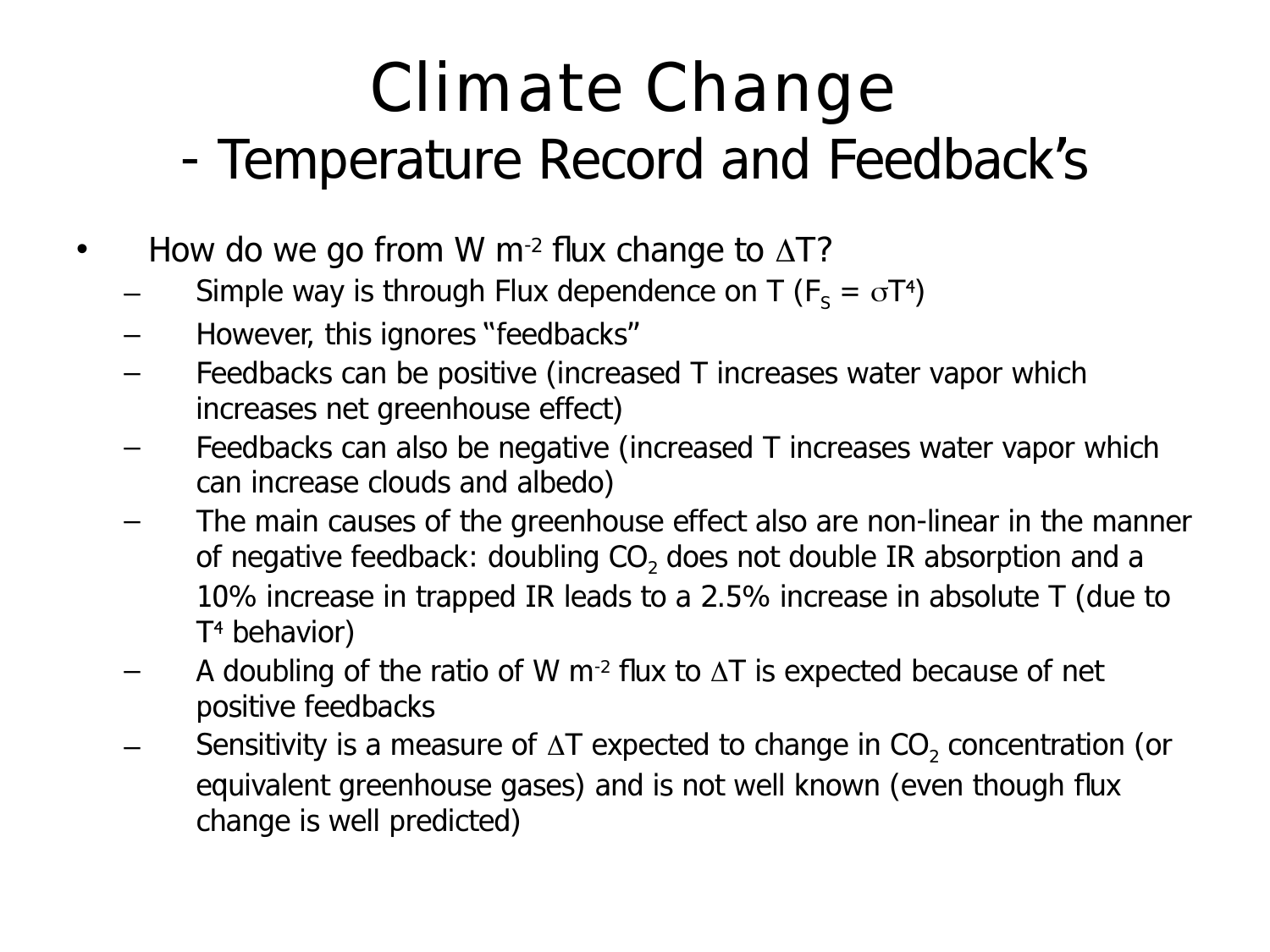

# Climate Change - Temperature Record and Feedback’s
How do we go from W m-2 flux change to ΔT?
Simple way is through Flux dependence on T (FS = σT4)
However, this ignores “feedbacks”
Feedbacks can be positive (increased T increases water vapor which increases net greenhouse effect)
Feedbacks can also be negative (increased T increases water vapor which can increase clouds and albedo)
The main causes of the greenhouse effect also are non-linear in the manner of negative feedback: doubling CO2 does not double IR absorption and a 10% increase in trapped IR leads to a 2.5% increase in absolute T (due to T4 behavior)
A doubling of the ratio of W m-2 flux to ΔT is expected because of net positive feedbacks
Sensitivity is a measure of ΔT expected to change in CO2 concentration (or equivalent greenhouse gases) and is not well known (even though flux change is well predicted)